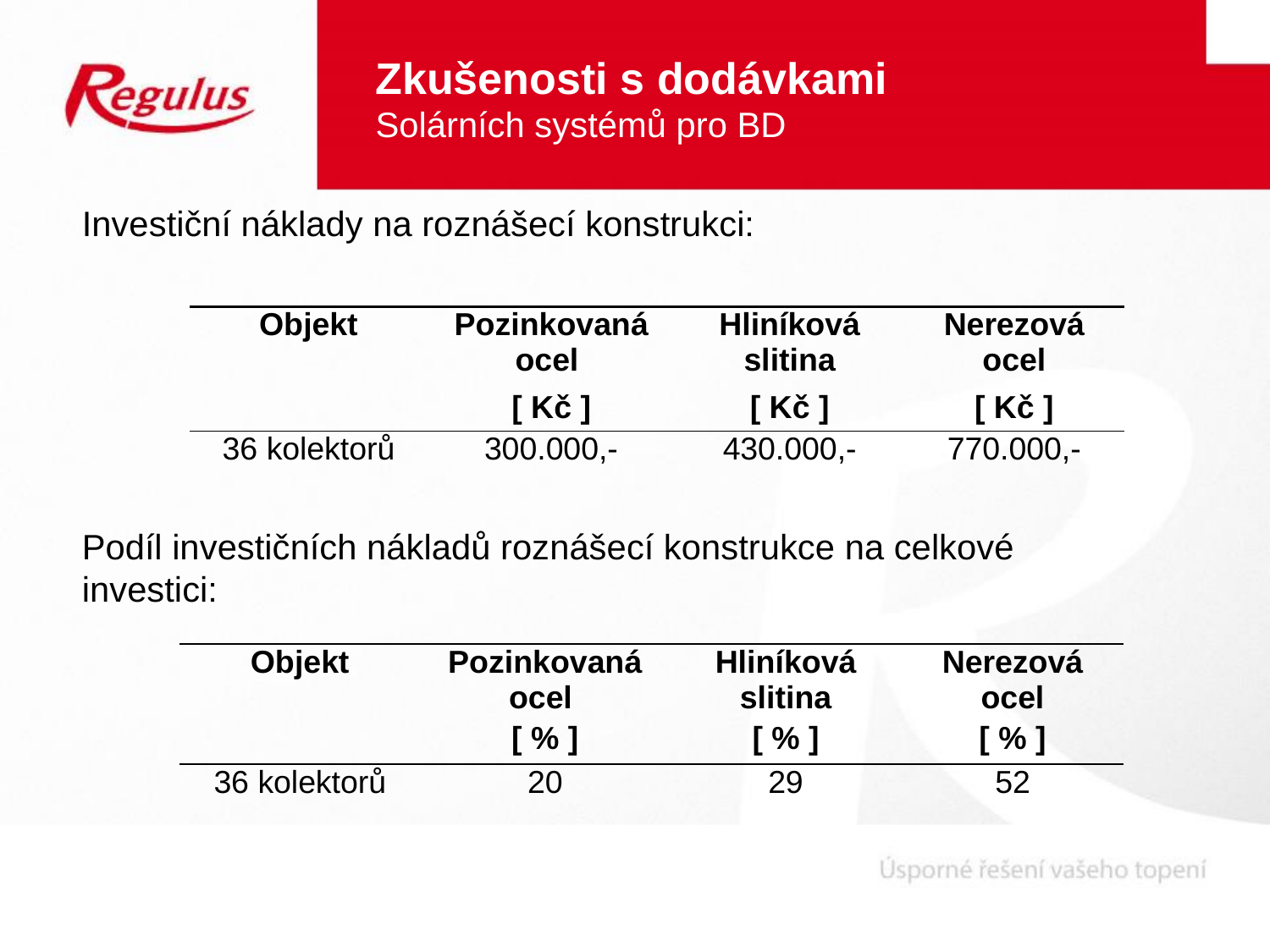

# Zkušenosti s dodávkami
Solárních systémů pro BD
Investiční náklady na roznášecí konstrukci:

| Objekt | Pozinkovaná ocel | Hliníková slitina | Nerezová ocel |
| --- | --- | --- | --- |
|  | [ Kč ] | [ Kč ] | [ Kč ] |
| 36 kolektorů | 300.000,- | 430.000,- | 770.000,- |
Podíl investičních nákladů roznášecí konstrukce na celkové investici:

| Objekt | Pozinkovaná ocel | Hliníková slitina | Nerezová ocel |
| --- | --- | --- | --- |
|  | [ % ] | [ % ] | [ % ] |
| 36 kolektorů | 20 | 29 | 52 |